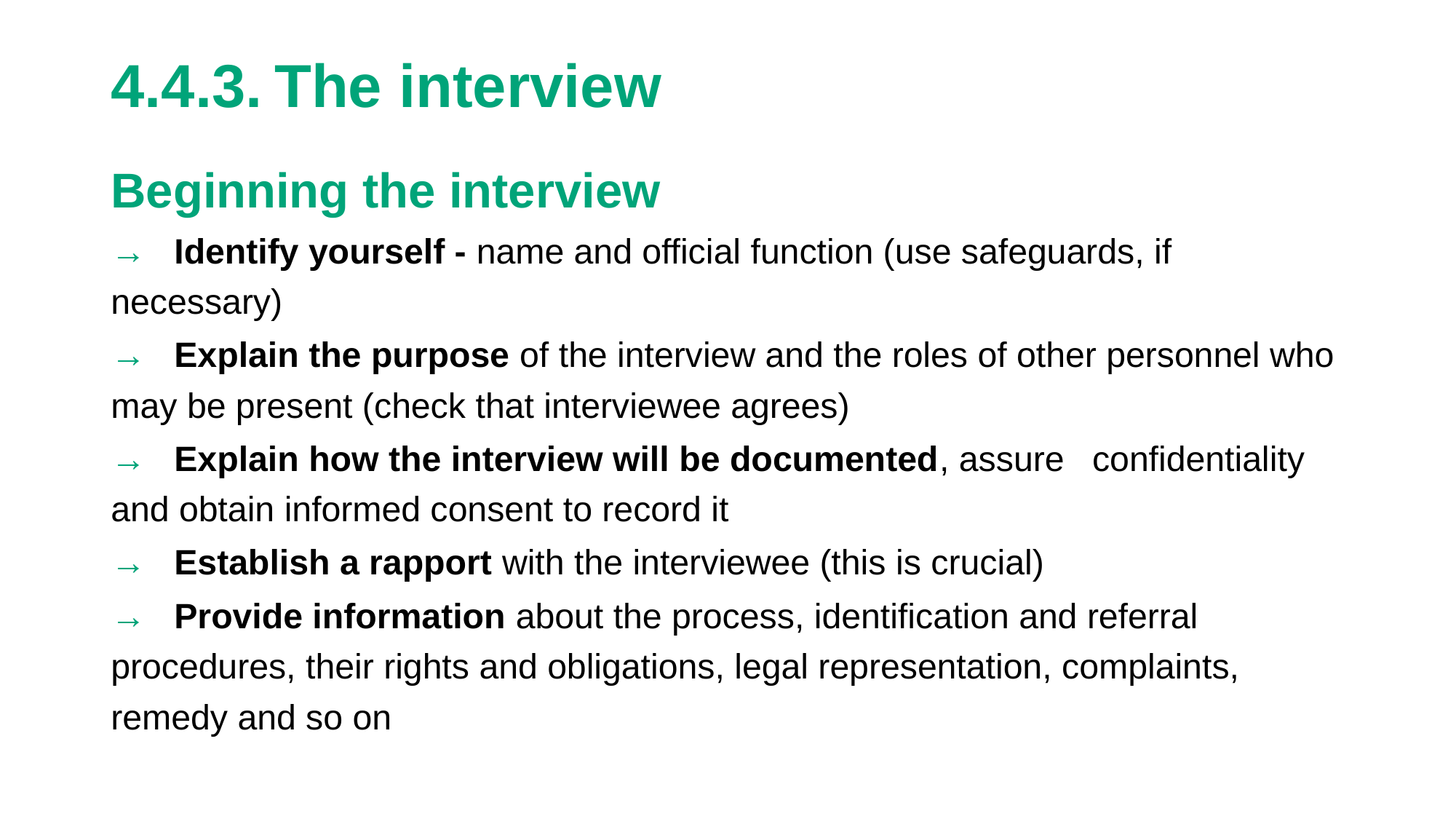

# 4.4.3.	The interview
Beginning the interview
→ 	Identify yourself - name and official function (use safeguards, if necessary)
→ 	Explain the purpose of the interview and the roles of other personnel who may be present (check that interviewee agrees)
→ 	Explain how the interview will be documented, assure 	confidentiality and obtain informed consent to record it
→ 	Establish a rapport with the interviewee (this is crucial)
→ 	Provide information about the process, identification and referral procedures, their rights and obligations, legal representation, complaints, remedy and so on